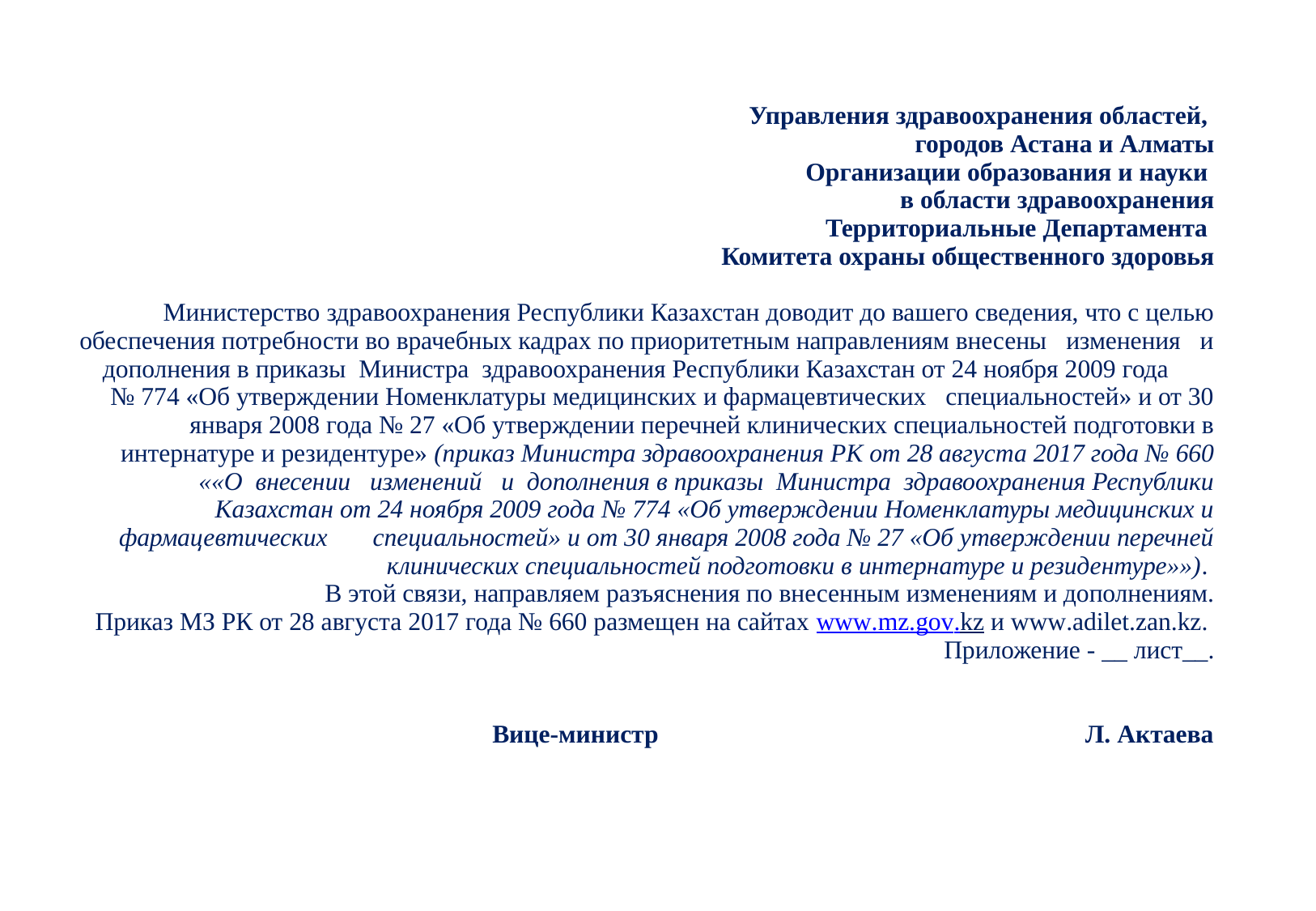

# Управления здравоохранения областей, городов Астана и Алматы  Организации образования и науки в области здравоохранения  Территориальные Департамента Комитета охраны общественного здоровья   Министерство здравоохранения Республики Казахстан доводит до вашего сведения, что с целью обеспечения потребности во врачебных кадрах по приоритетным направлениям внесены   изменения   и  дополнения в приказы  Министра  здравоохранения Республики Казахстан от 24 ноября 2009 года № 774 «Об утверждении Номенклатуры медицинских и фармацевтических   специальностей» и от 30 января 2008 года № 27 «Об утверждении перечней клинических специальностей подготовки в интернатуре и резидентуре» (приказ Министра здравоохранения РК от 28 августа 2017 года № 660 ««О  внесении   изменений   и  дополнения в приказы  Министра  здравоохранения Республики Казахстан от 24 ноября 2009 года № 774 «Об утверждении Номенклатуры медицинских и фармацевтических       специальностей» и от 30 января 2008 года № 27 «Об утверждении перечней клинических специальностей подготовки в интернатуре и резидентуре»»). В этой связи, направляем разъяснения по внесенным изменениям и дополнениям. Приказ МЗ РК от 28 августа 2017 года № 660 размещен на сайтах www.mz.gov.kz и www.adilet.zan.kz. Приложение - __ лист__.     Вице-министр                                                                  Л. Актаева